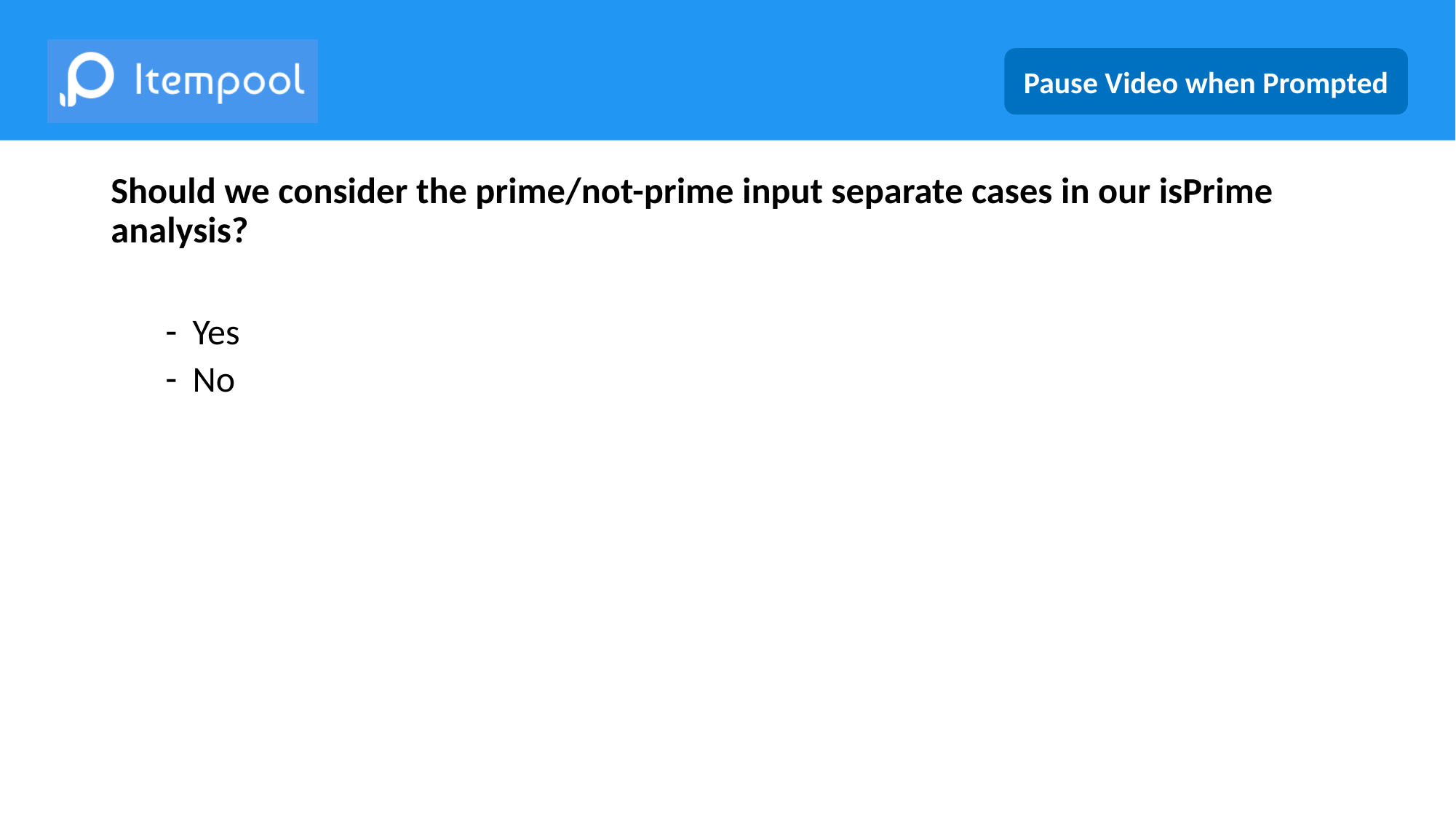

# Should we consider the prime/not-prime input separate cases in our isPrime analysis?
Yes
No